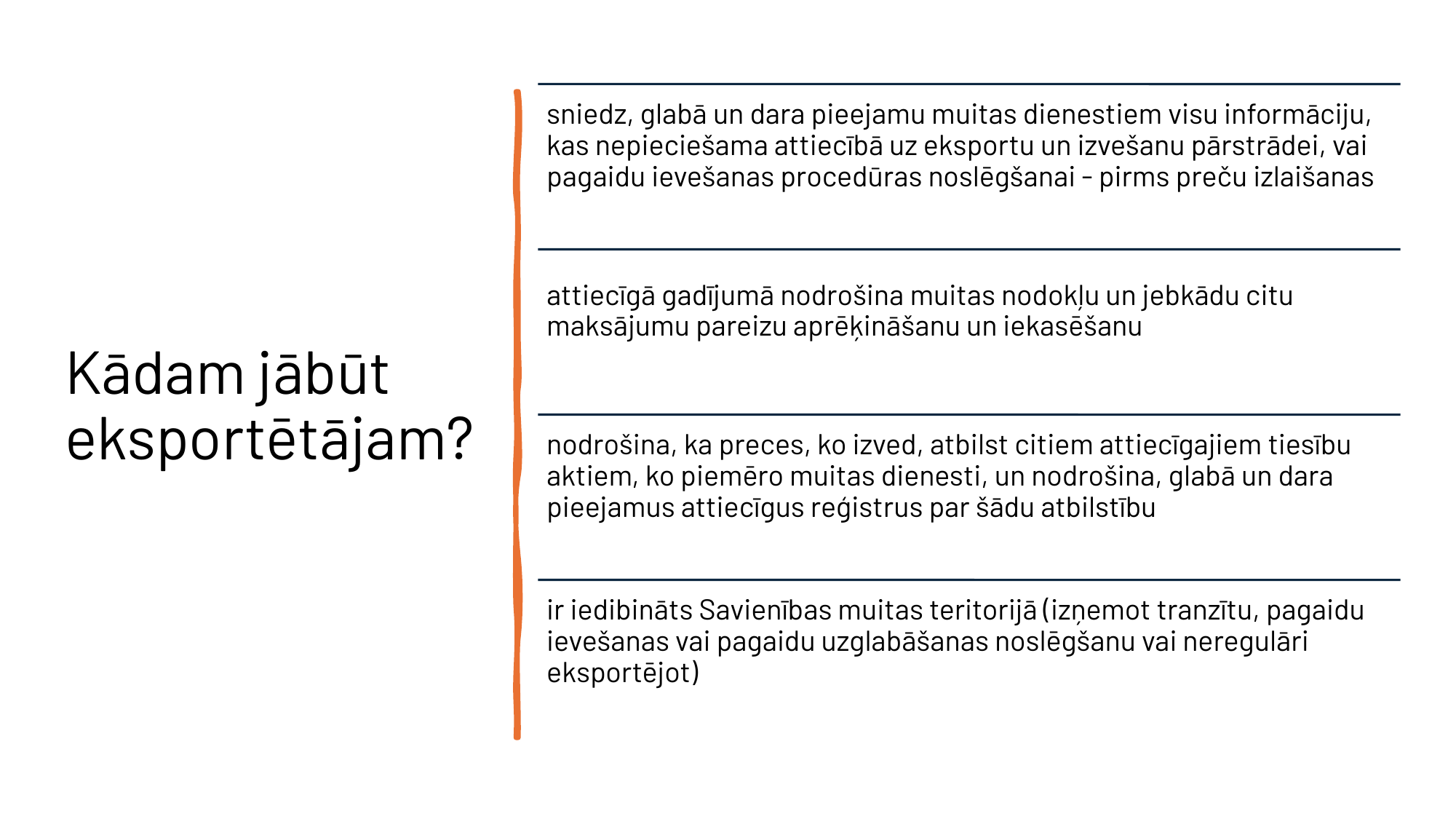

sniedz, glabā un dara pieejamu muitas dienestiem visu informāciju, kas nepieciešama attiecībā uz eksportu un izvešanu pārstrādei, vai pagaidu ievešanas procedūras noslēgšanai - pirms preču izlaišanas

attiecīgā gadījumā nodrošina muitas nodokļu un jebkādu citu maksājumu pareizu aprēķināšanu un iekasēšanu

nodrošina, ka preces, ko izved, atbilst citiem attiecīgajiem tiesību aktiem, ko piemēro muitas dienesti, un nodrošina, glabā un dara pieejamus attiecīgus reģistrus par šādu atbilstību

ir iedibināts Savienības muitas teritorijā (izņemot tranzītu, pagaidu ievešanas vai pagaidu uzglabāšanas noslēgšanu vai neregulāri eksportējot)

# Kādam jābūt eksportētājam?